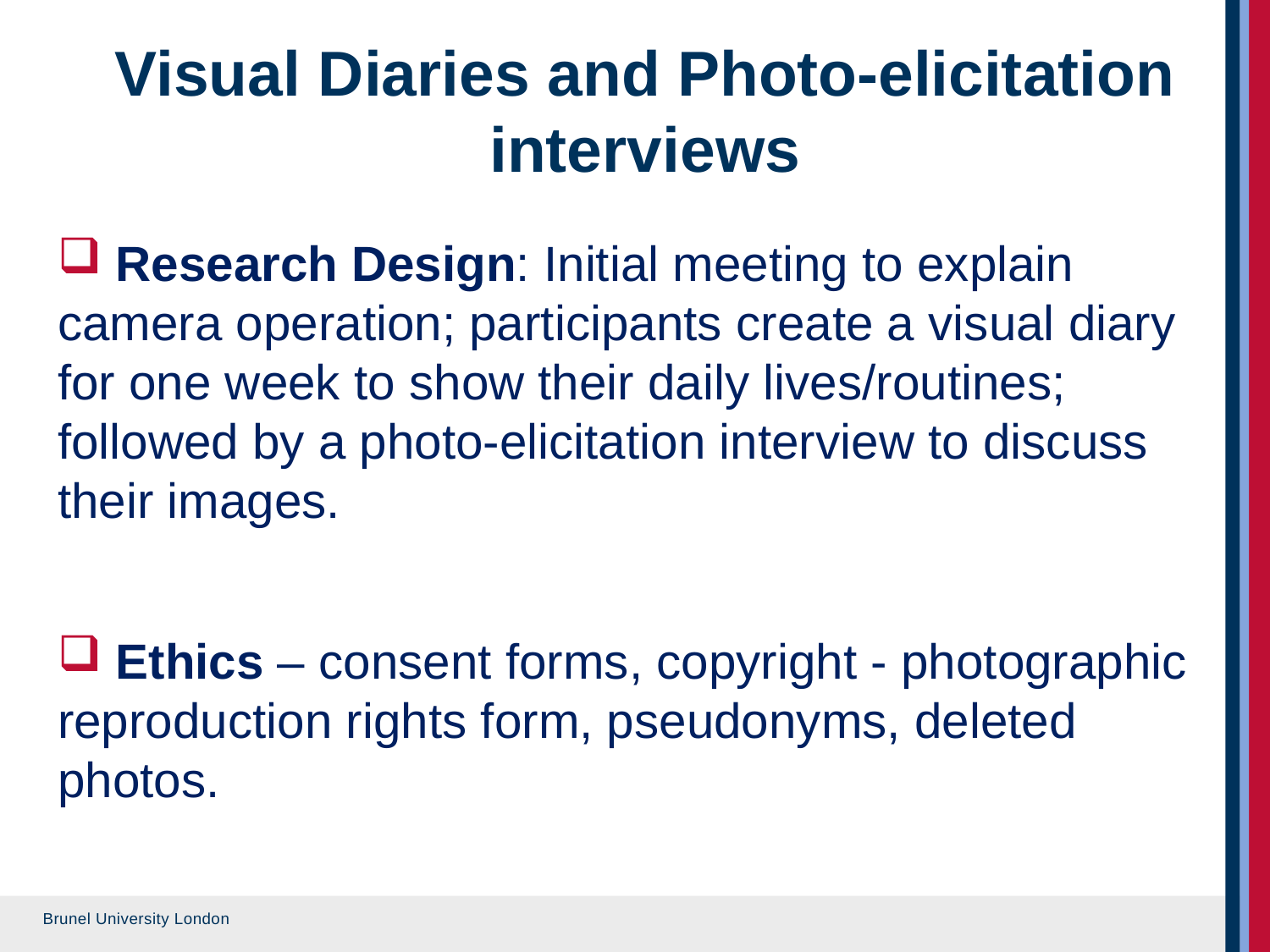

# Visual Diaries and Photo-elicitation interviews
 Research Design: Initial meeting to explain camera operation; participants create a visual diary for one week to show their daily lives/routines; followed by a photo-elicitation interview to discuss their images.

 Ethics – consent forms, copyright - photographic reproduction rights form, pseudonyms, deleted photos.